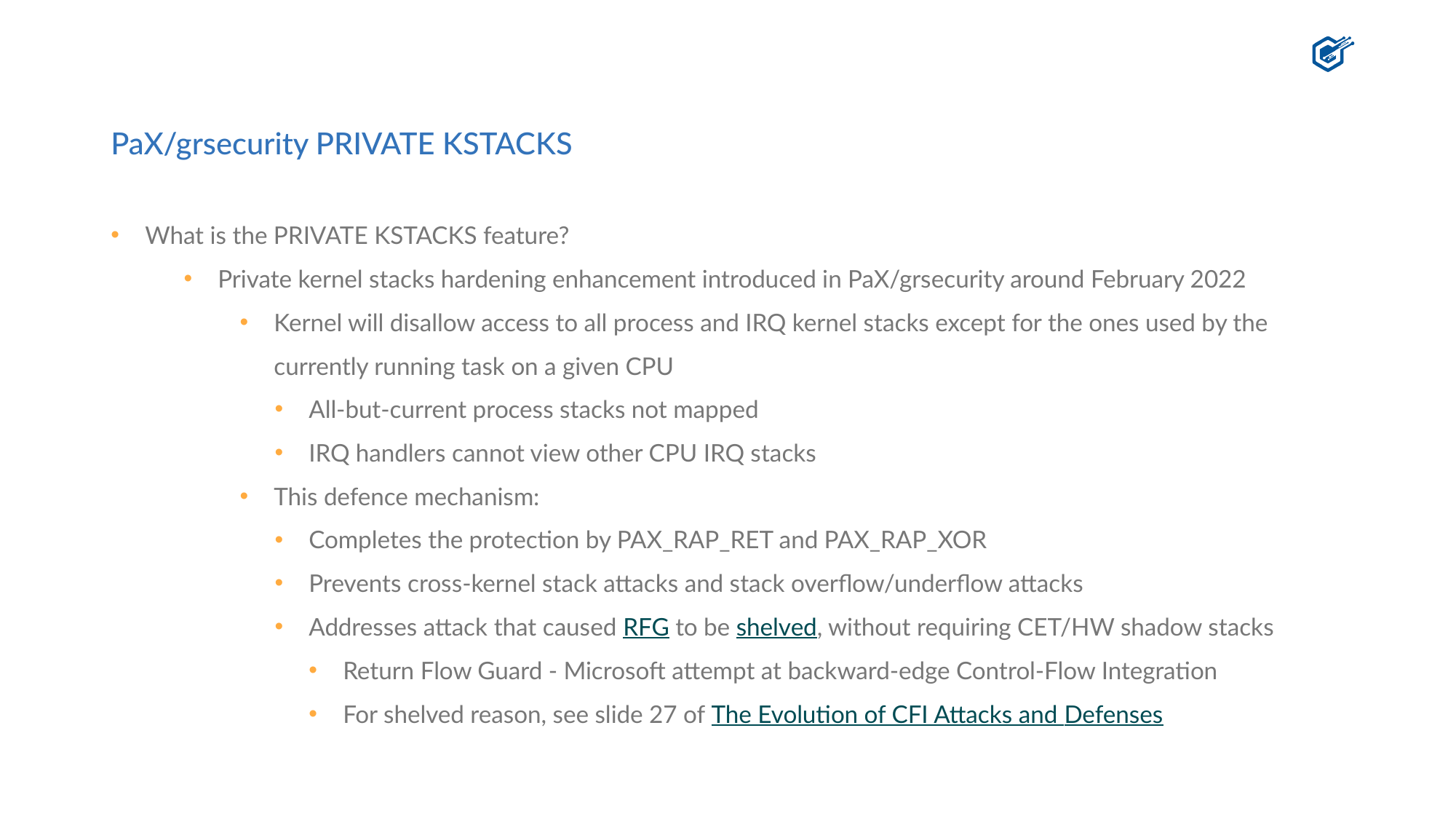

# PaX/grsecurity PRIVATE KSTACKS
What is the PRIVATE KSTACKS feature?
Private kernel stacks hardening enhancement introduced in PaX/grsecurity around February 2022
Kernel will disallow access to all process and IRQ kernel stacks except for the ones used by the currently running task on a given CPU
All-but-current process stacks not mapped
IRQ handlers cannot view other CPU IRQ stacks
This defence mechanism:
Completes the protection by PAX_RAP_RET and PAX_RAP_XOR
Prevents cross-kernel stack attacks and stack overflow/underflow attacks
Addresses attack that caused RFG to be shelved, without requiring CET/HW shadow stacks
Return Flow Guard - Microsoft attempt at backward-edge Control-Flow Integration
For shelved reason, see slide 27 of The Evolution of CFI Attacks and Defenses